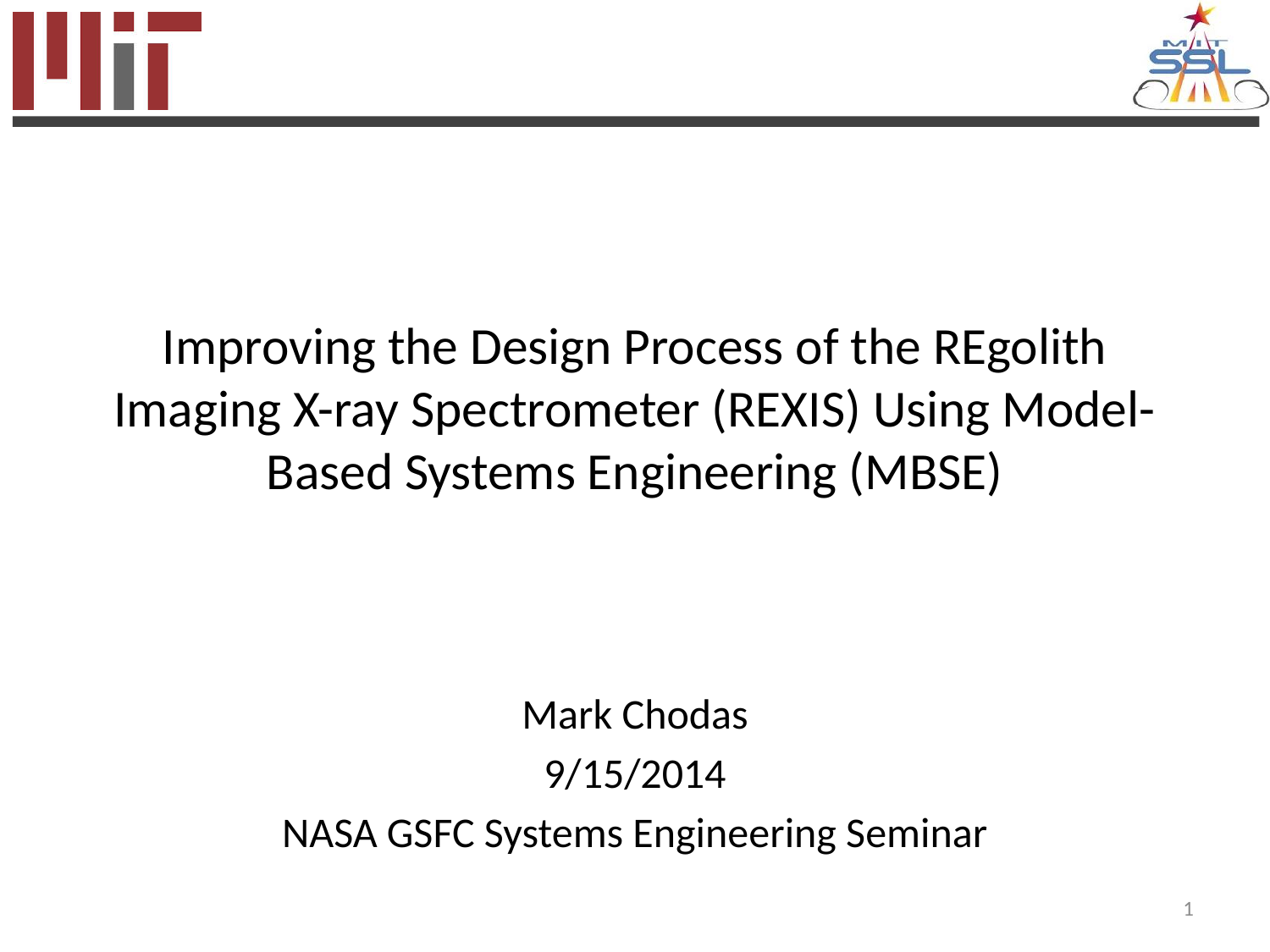

# Improving the Design Process of the REgolith Imaging X-ray Spectrometer (REXIS) Using Model-Based Systems Engineering (MBSE)
Mark Chodas
9/15/2014
NASA GSFC Systems Engineering Seminar
1